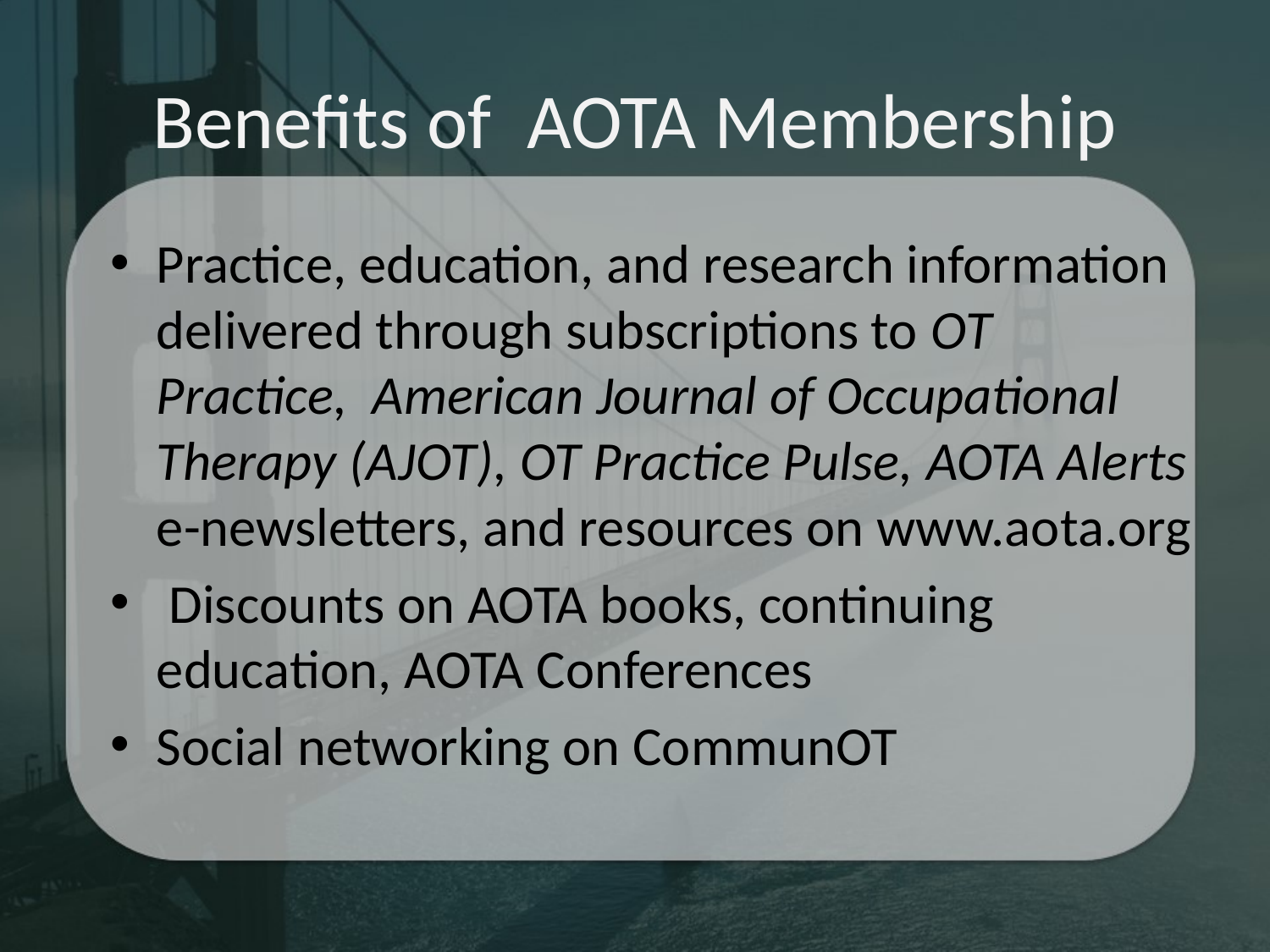

# Benefits of  AOTA Membership
Practice, education, and research information delivered through subscriptions to OT Practice,  American Journal of Occupational Therapy (AJOT), OT Practice Pulse, AOTA Alerts e-newsletters, and resources on www.aota.org
 Discounts on AOTA books, continuing education, AOTA Conferences
Social networking on CommunOT